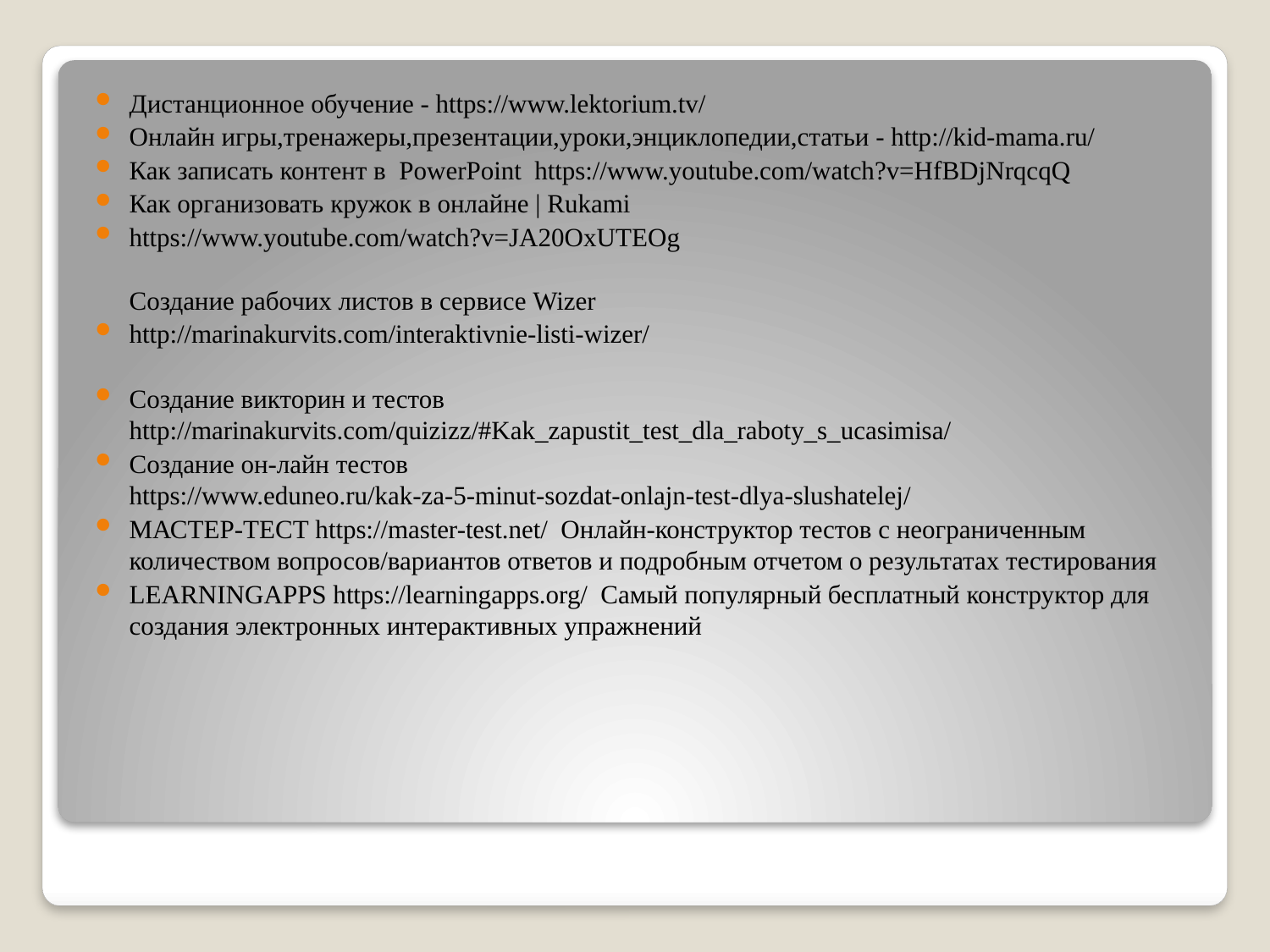

Дистанционное обучение - https://www.lektorium.tv/
Онлайн игры,тренажеры,презентации,уроки,энциклопедии,статьи - http://kid-mama.ru/
Как записать контент в  PowerPoint  https://www.youtube.com/watch?v=HfBDjNrqcqQ
Как организовать кружок в онлайне | Rukami
https://www.youtube.com/watch?v=JA20OxUTEOg
Создание рабочих листов в сервисе Wizer
http://marinakurvits.com/interaktivnie-listi-wizer/
Создание викторин и тестов
http://marinakurvits.com/quizizz/#Kak_zapustit_test_dla_raboty_s_ucasimisa/
Создание он-лайн тестов
https://www.eduneo.ru/kak-za-5-minut-sozdat-onlajn-test-dlya-slushatelej/
МАСТЕР-ТЕСТ https://master-test.net/  Онлайн-конструктор тестов с неограниченным количеством вопросов/вариантов ответов и подробным отчетом о результатах тестирования
LEARNINGAPPS https://learningapps.org/  Самый популярный бесплатный конструктор для создания электронных интерактивных упражнений

#